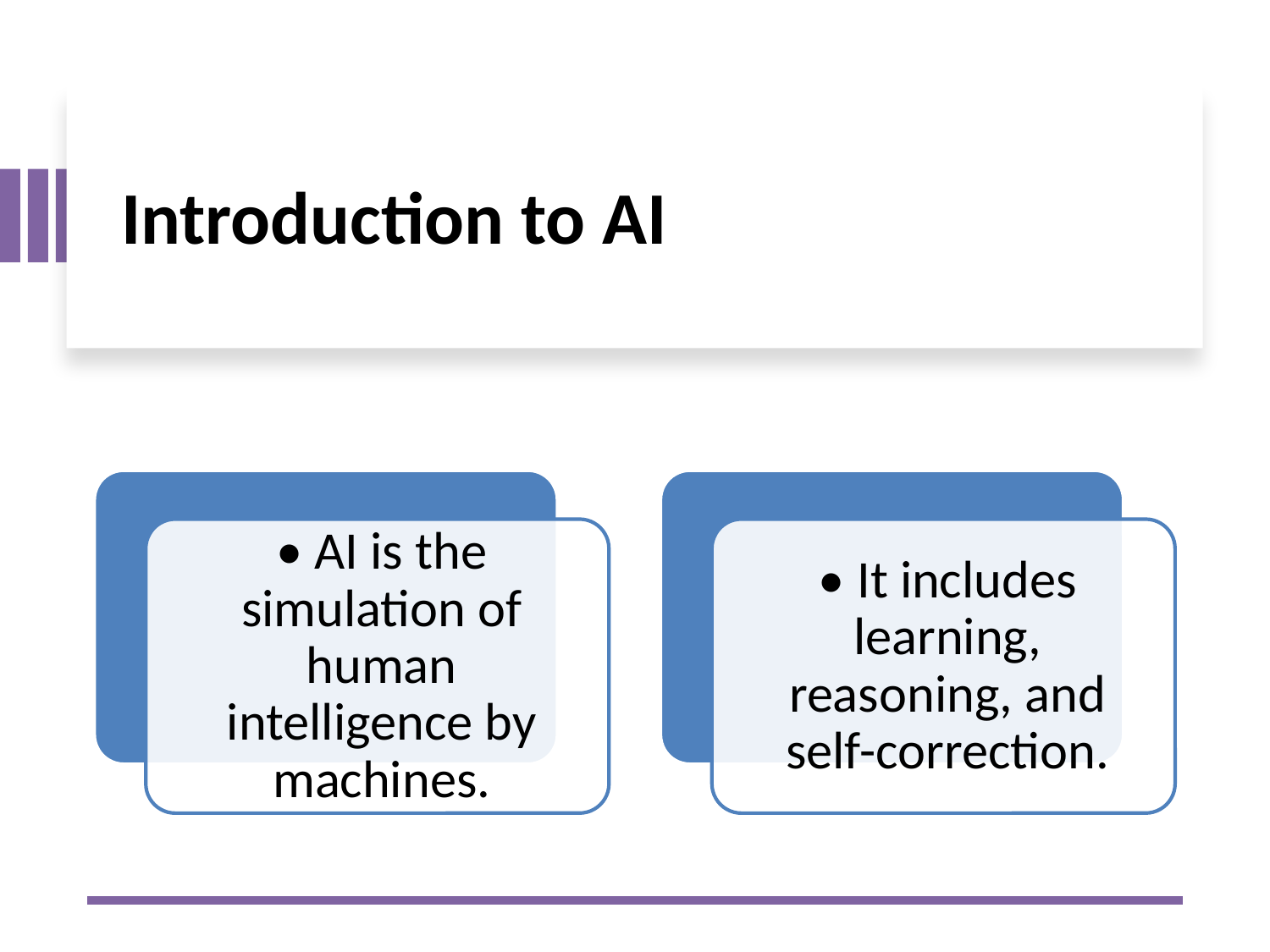

# Introduction to AI

• AI is the simulation of human intelligence by machines.
• It includes learning, reasoning, and self-correction.